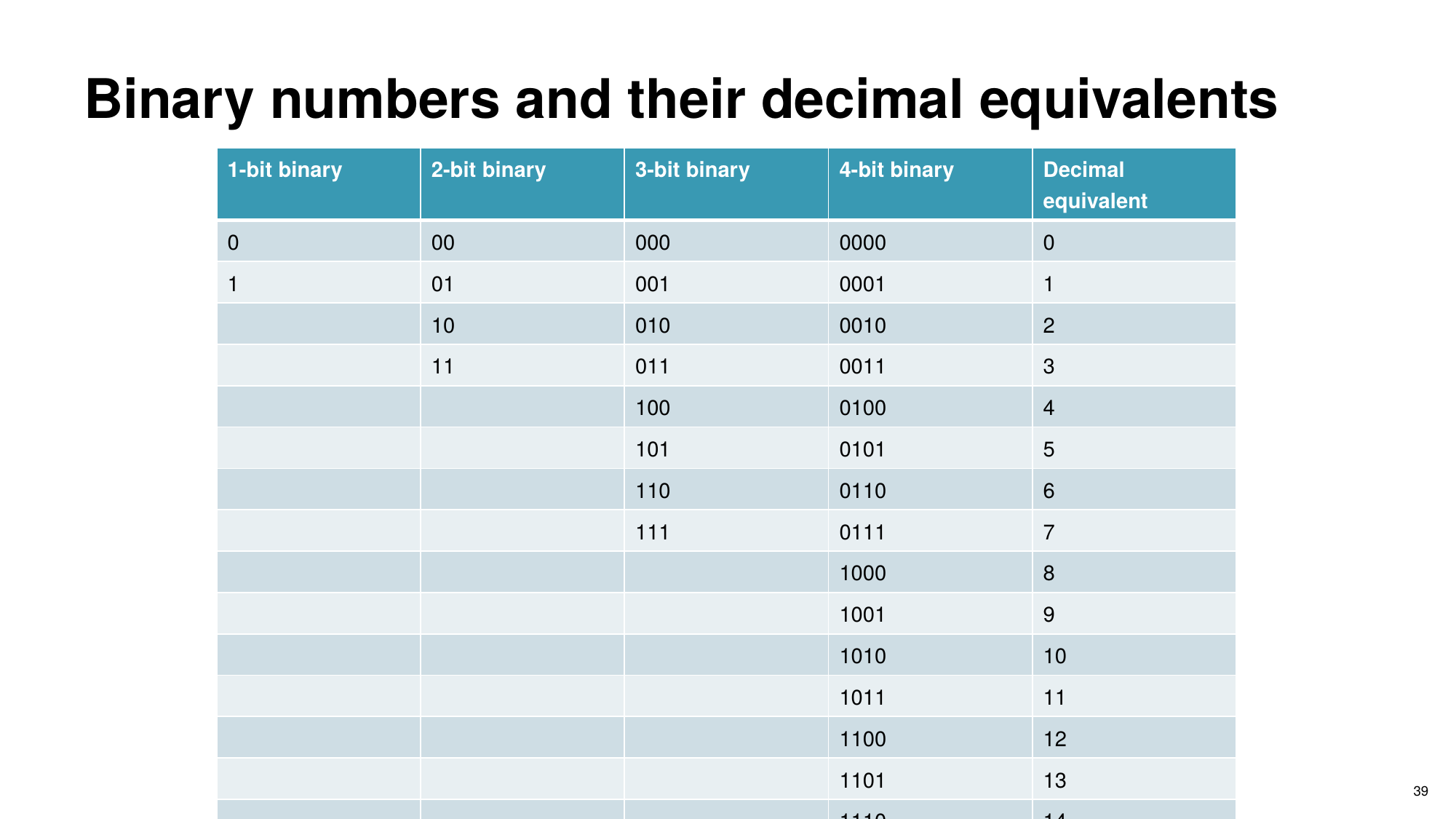

Binary numbers and their decimal equivalents
| 1-bit binary | 2-bit binary | 3-bit binary | 4-bit binary | Decimal equivalent |
| --- | --- | --- | --- | --- |
| 0 | 00 | 000 | 0000 | 0 |
| 1 | 01 | 001 | 0001 | 1 |
|  | 10 | 010 | 0010 | 2 |
|  | 11 | 011 | 0011 | 3 |
|  |  | 100 | 0100 | 4 |
|  |  | 101 | 0101 | 5 |
|  |  | 110 | 0110 | 6 |
|  |  | 111 | 0111 | 7 |
|  |  |  | 1000 | 8 |
|  |  |  | 1001 | 9 |
|  |  |  | 1010 | 10 |
|  |  |  | 1011 | 11 |
|  |  |  | 1100 | 12 |
|  |  |  | 1101 | 13 |
|  |  |  | 1110 | 14 |
|  |  |  | 1111 | 15 |
39